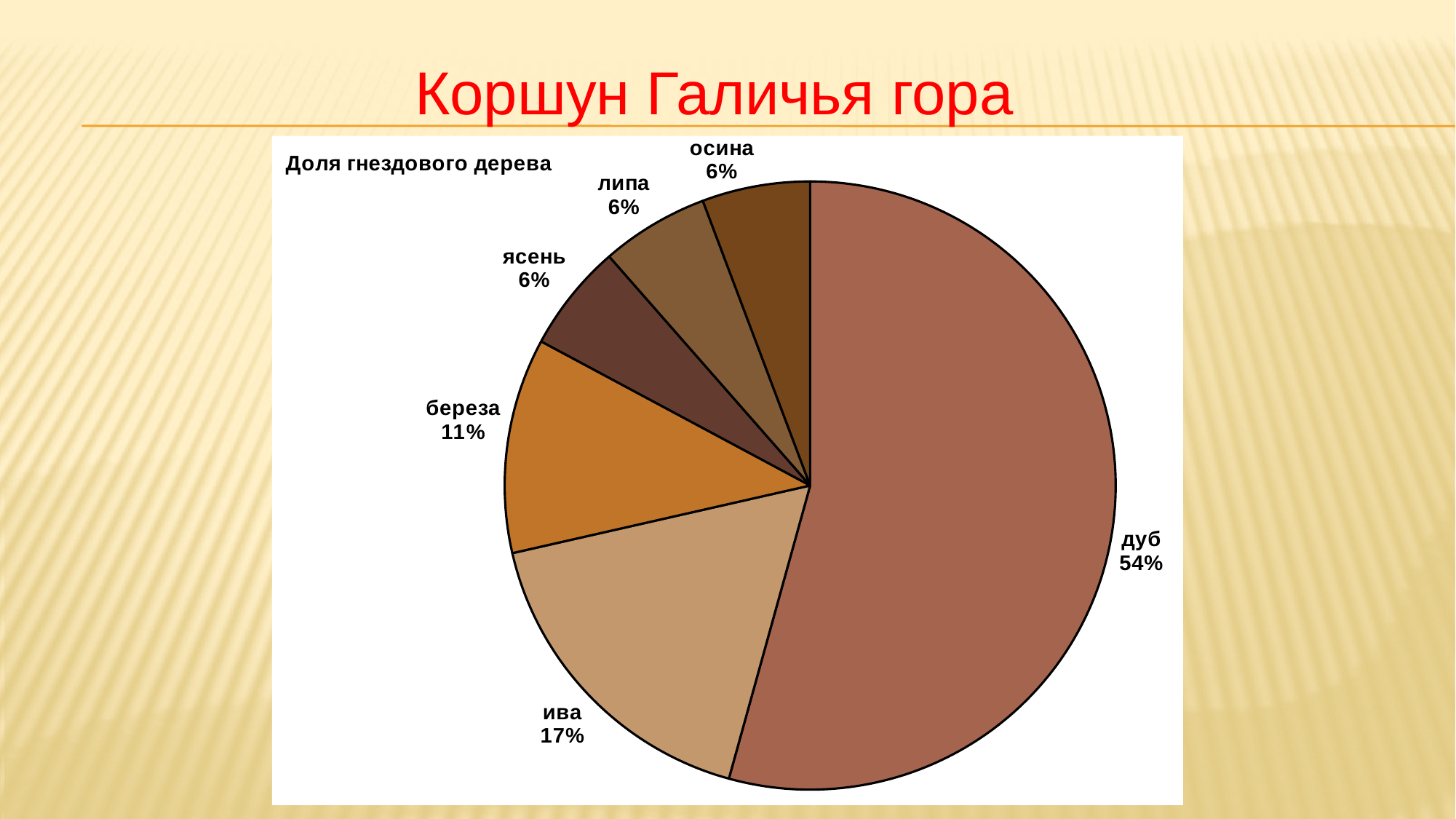

Коршун Галичья гора

### Chart: Доля гнездового дерева

| Category |  |
|---|---|
| дуб | 19.0 |
| ива | 6.0 |
| береза | 4.0 |
| ясень | 2.0 |
| липа | 2.0 |
| осина | 2.0 |